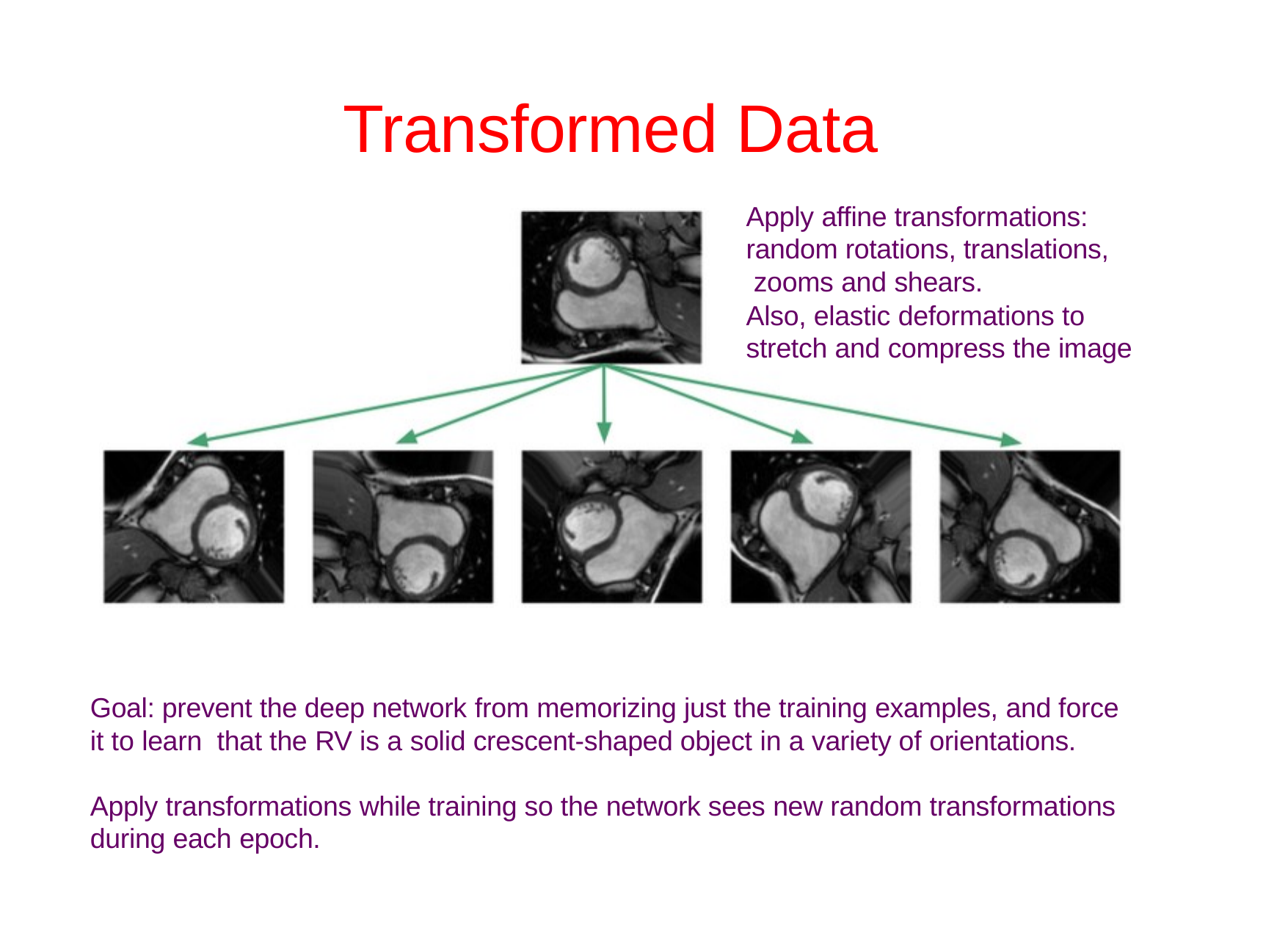

# Transformed Data
Apply affine transformations:  random rotations, translations,  zooms and shears.
Also, elastic deformations to  stretch and compress the image

Goal: prevent the deep network from memorizing just the training examples, and force it to learn  that the RV is a solid crescent-shaped object in a variety of orientations.
Apply transformations while training so the network sees new random transformations during each epoch.